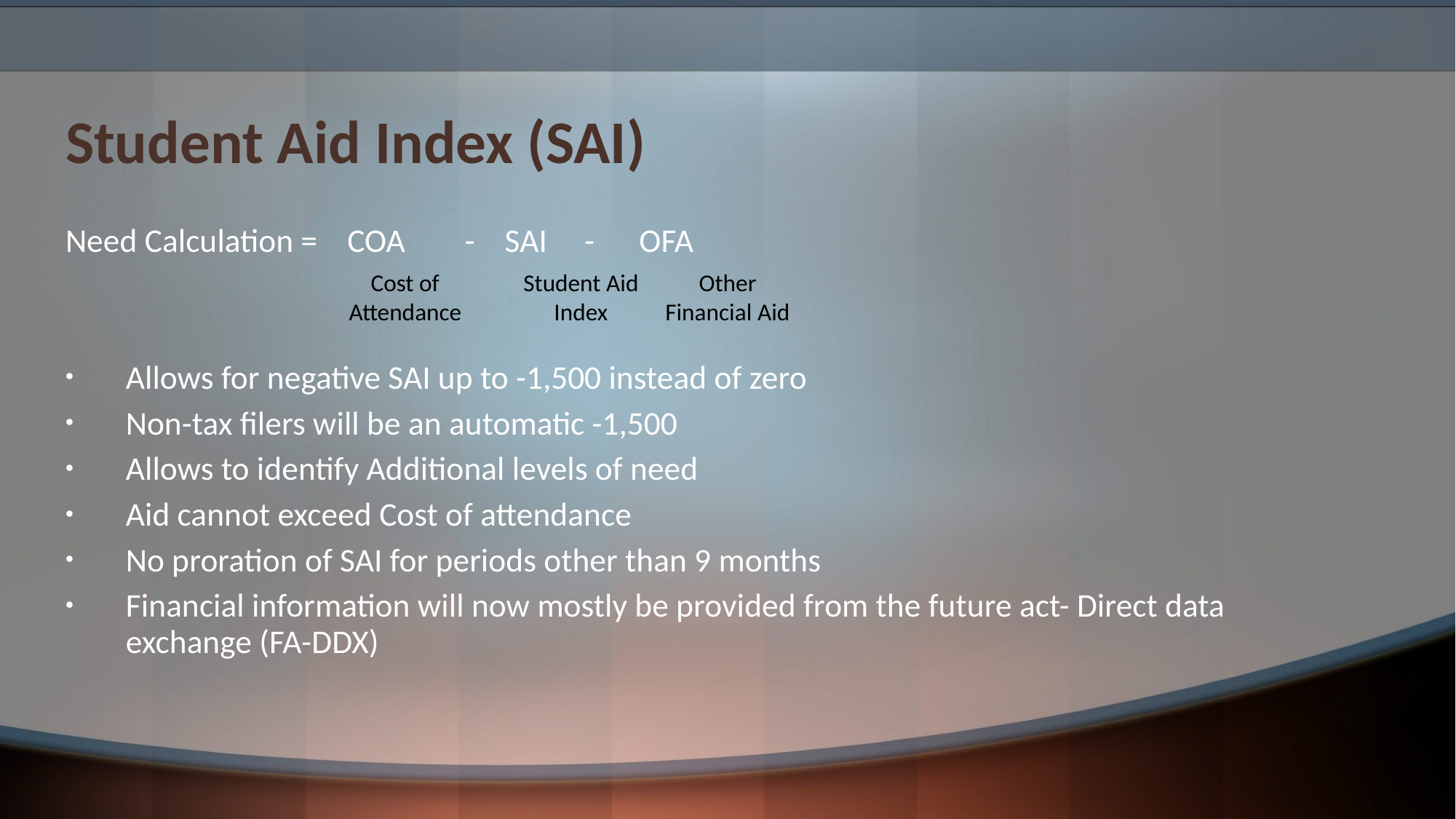

# Student Aid Index (SAI)
Need Calculation =    COA        -    SAI     -      OFA

Allows for negative SAI up to -1,500 instead of zero
Non-tax filers will be an automatic -1,500
Allows to identify Additional levels of need
Aid cannot exceed Cost of attendance
No proration of SAI for periods other than 9 months
Financial information will now mostly be provided from the future act- Direct data exchange (FA-DDX)

Cost of Attendance
Student Aid Index
Other Financial Aid